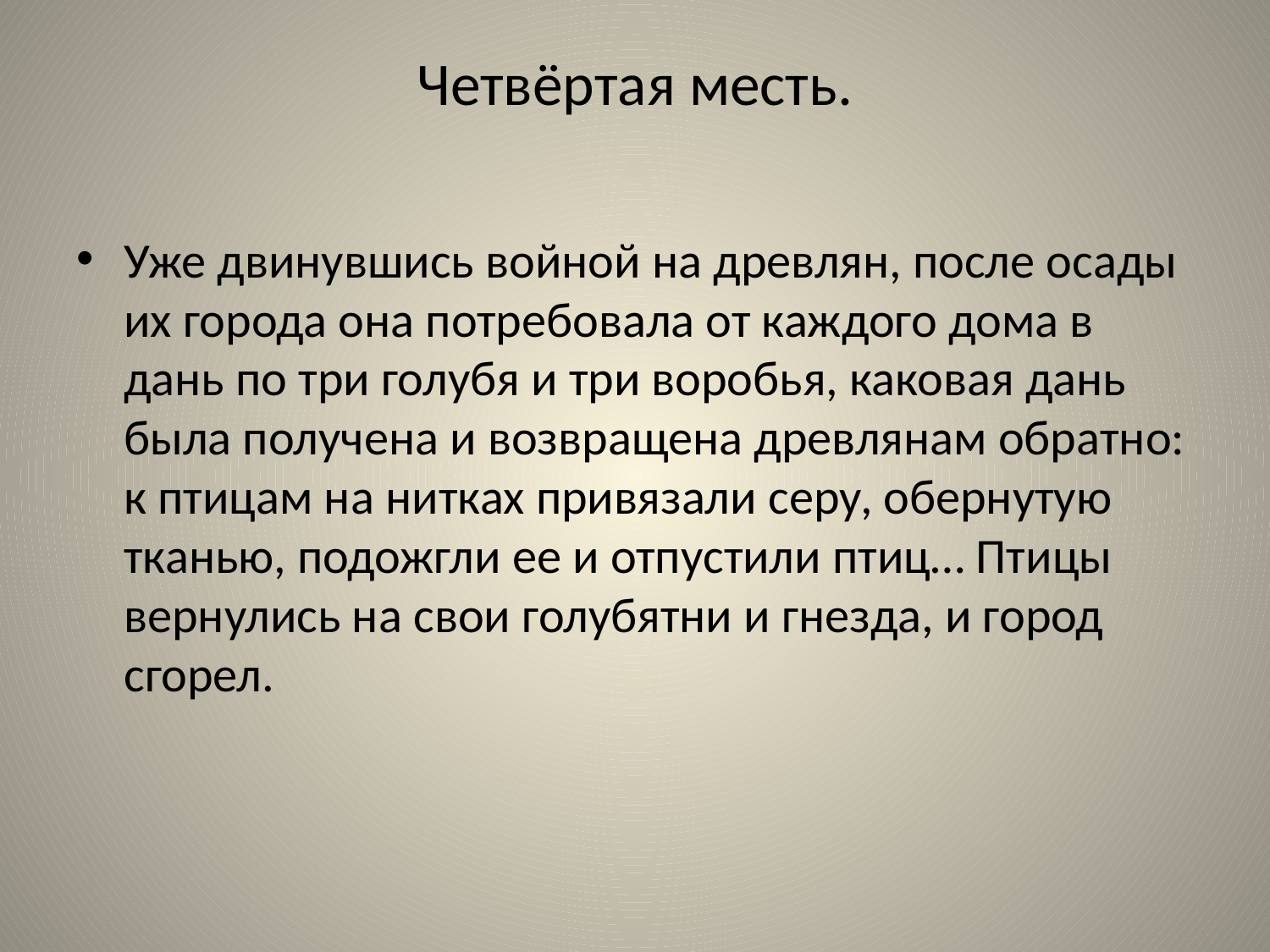

# Четвёртая месть.
Уже двинувшись войной на древлян, после осады их города она потребовала от каждого дома в дань по три голубя и три воробья, каковая дань была получена и возвращена древлянам обратно: к птицам на нитках привязали серу, обернутую тканью, подожгли ее и отпустили птиц… Птицы вернулись на свои голубятни и гнезда, и город сгорел.